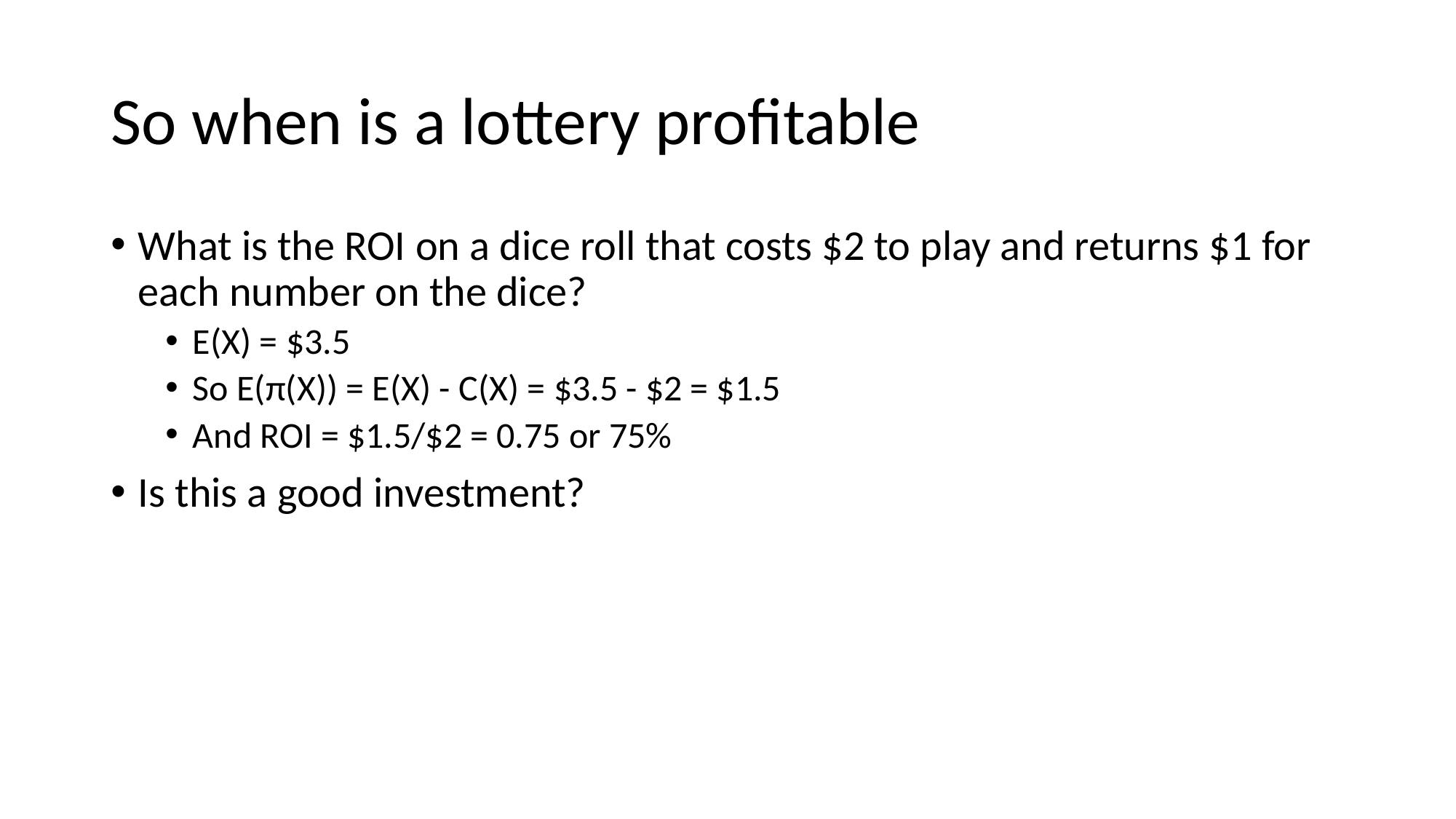

# So when is a lottery profitable
What is the ROI on a dice roll that costs $2 to play and returns $1 for each number on the dice?
E(X) = $3.5
So E(π(X)) = E(X) - C(X) = $3.5 - $2 = $1.5
And ROI = $1.5/$2 = 0.75 or 75%
Is this a good investment?